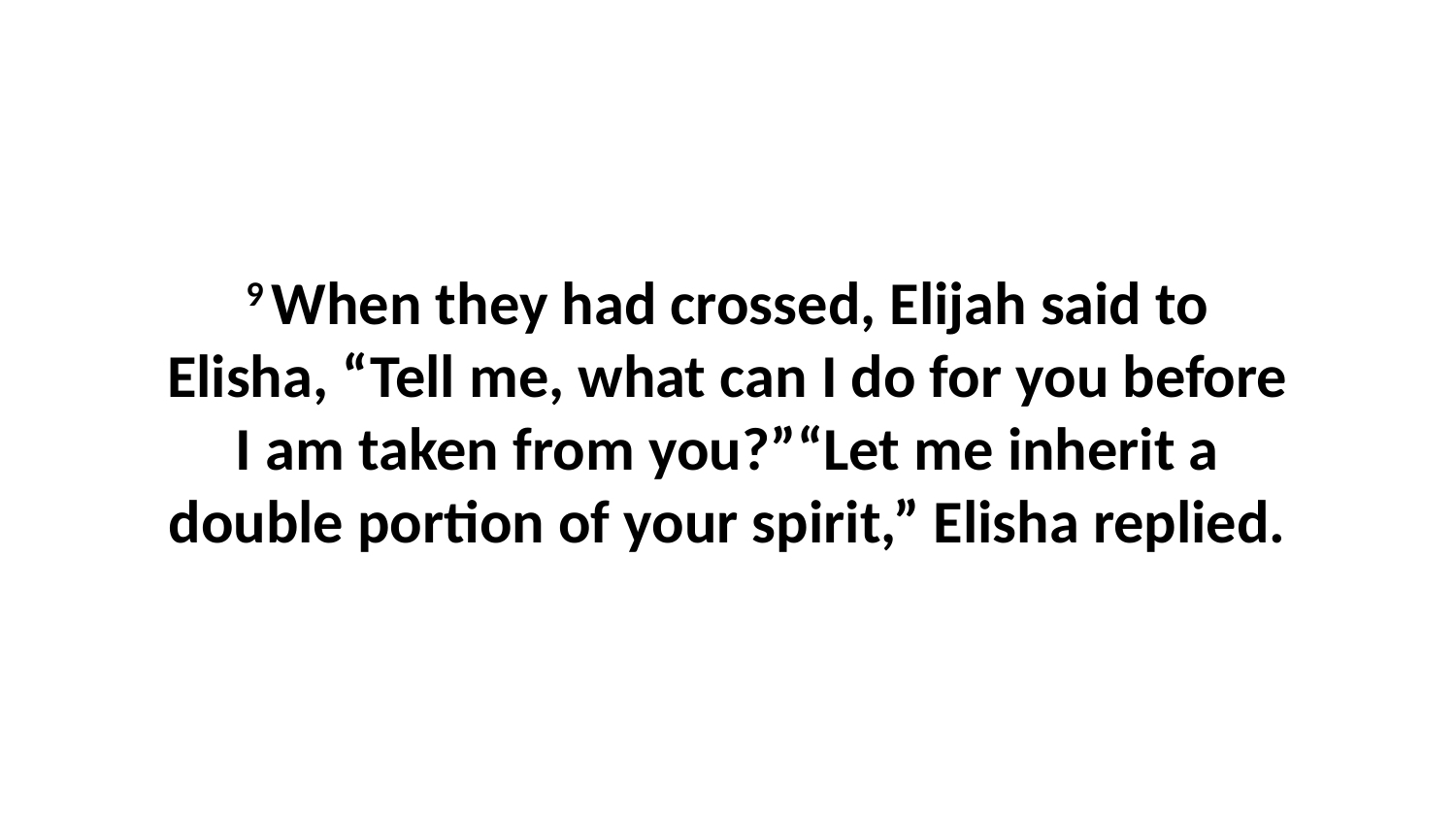

9 When they had crossed, Elijah said to Elisha, “Tell me, what can I do for you before I am taken from you?”“Let me inherit a double portion of your spirit,” Elisha replied.